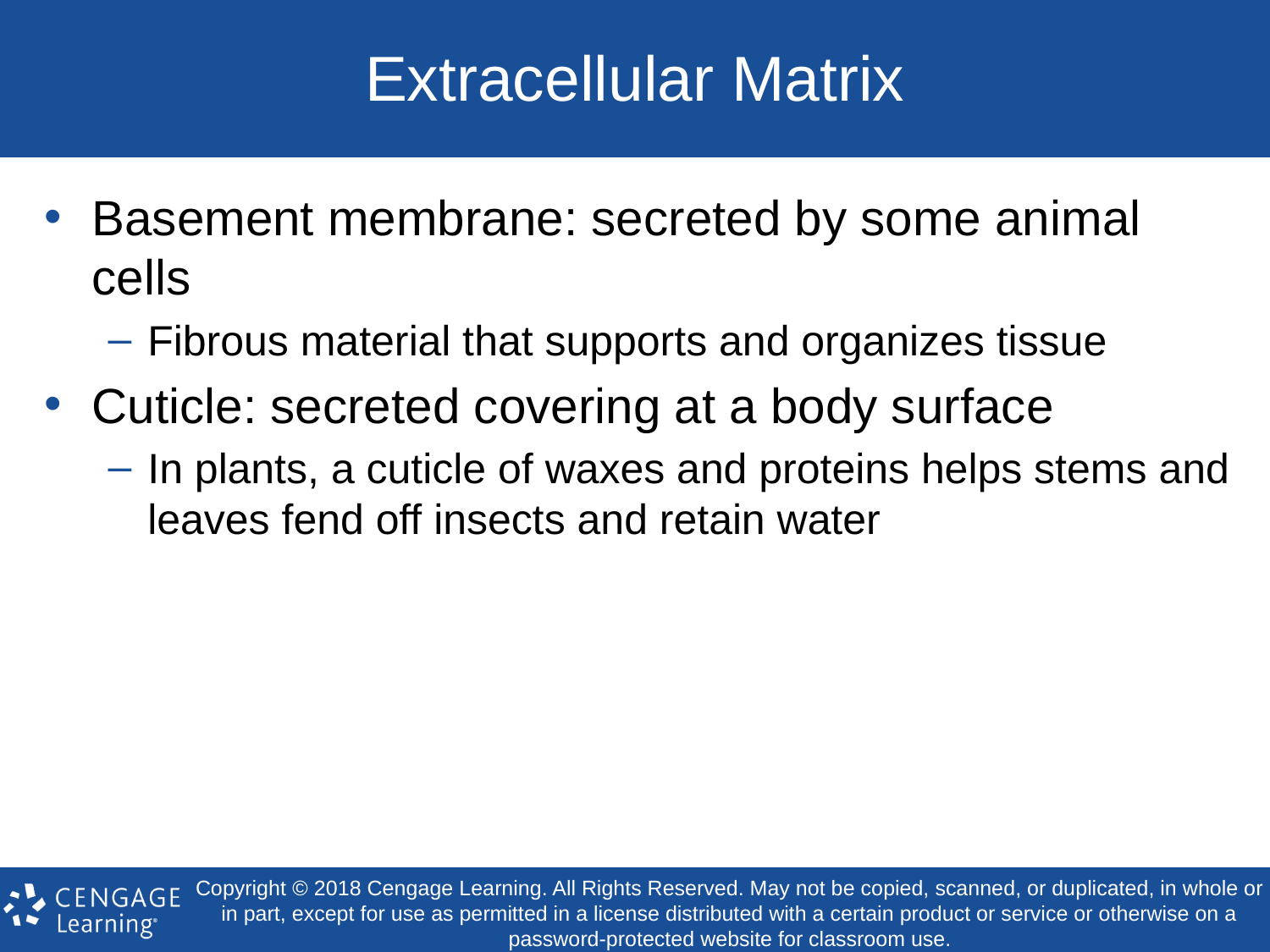

# Extracellular Matrix
Basement membrane: secreted by some animal cells
Fibrous material that supports and organizes tissue
Cuticle: secreted covering at a body surface
In plants, a cuticle of waxes and proteins helps stems and leaves fend off insects and retain water